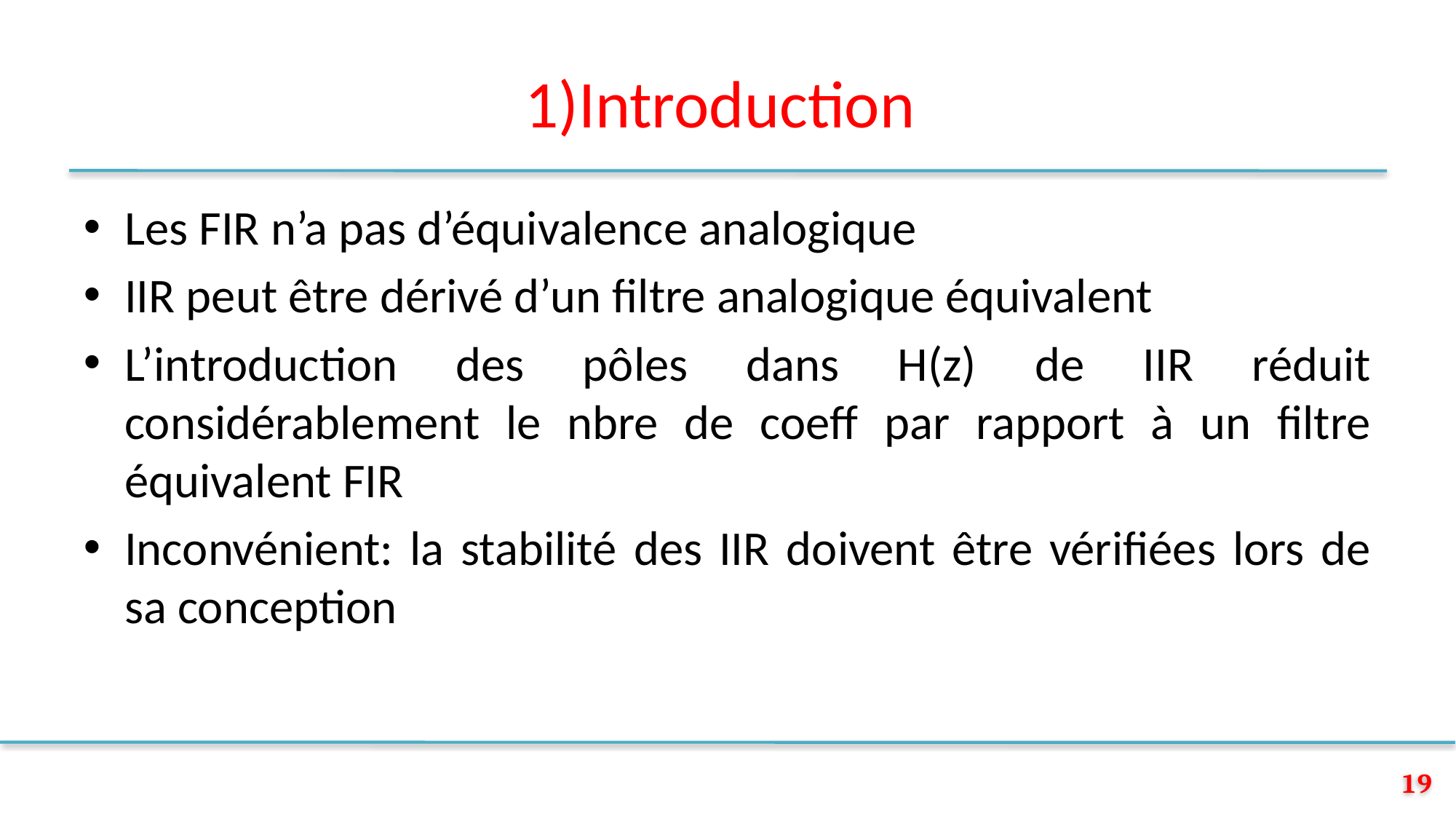

# 1)Introduction
Les FIR n’a pas d’équivalence analogique
IIR peut être dérivé d’un filtre analogique équivalent
L’introduction des pôles dans H(z) de IIR réduit considérablement le nbre de coeff par rapport à un filtre équivalent FIR
Inconvénient: la stabilité des IIR doivent être vérifiées lors de sa conception